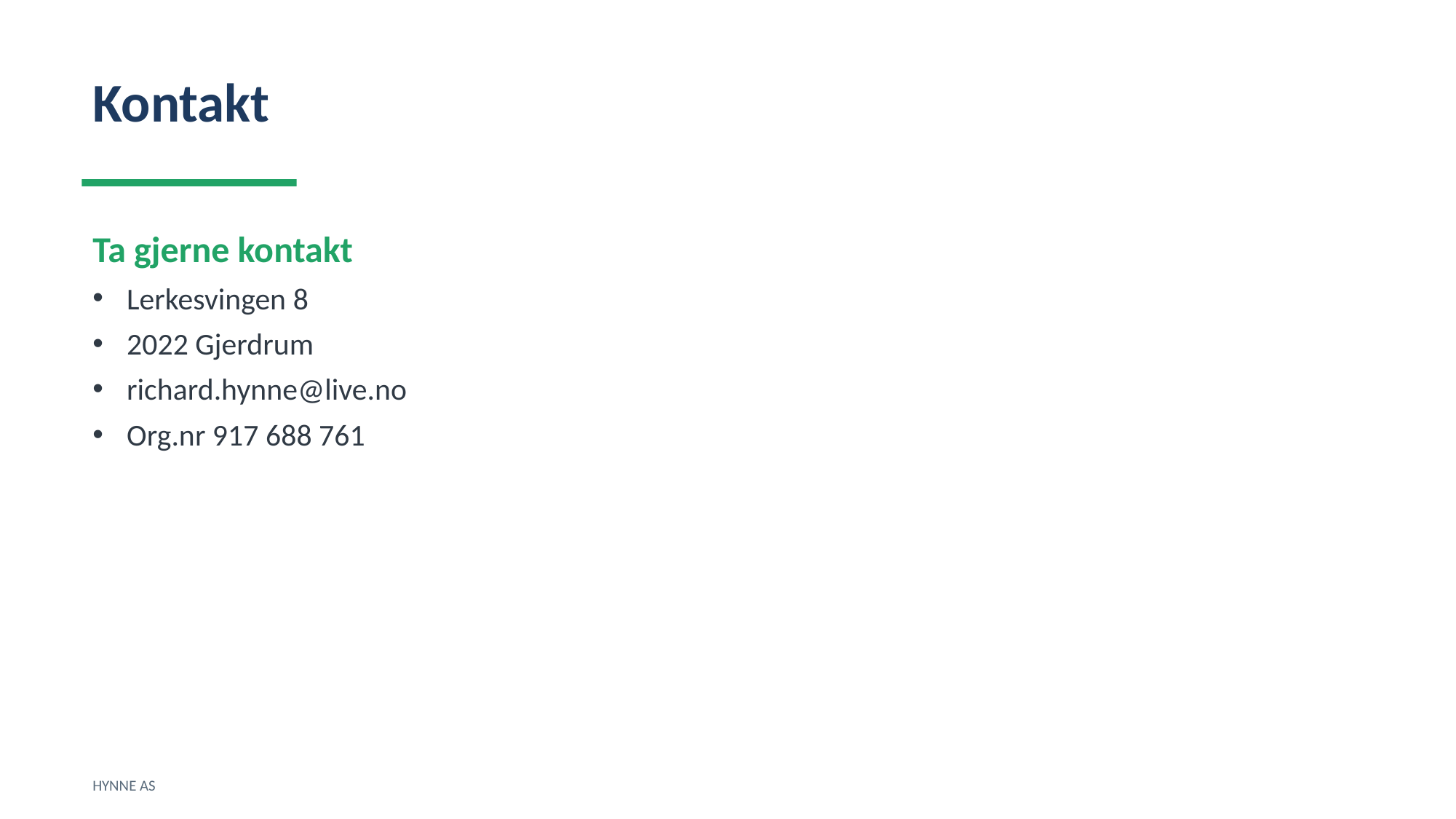

Kontakt

Ta gjerne kontakt
Lerkesvingen 8
2022 Gjerdrum
richard.hynne@live.no
Org.nr 917 688 761
HYNNE AS